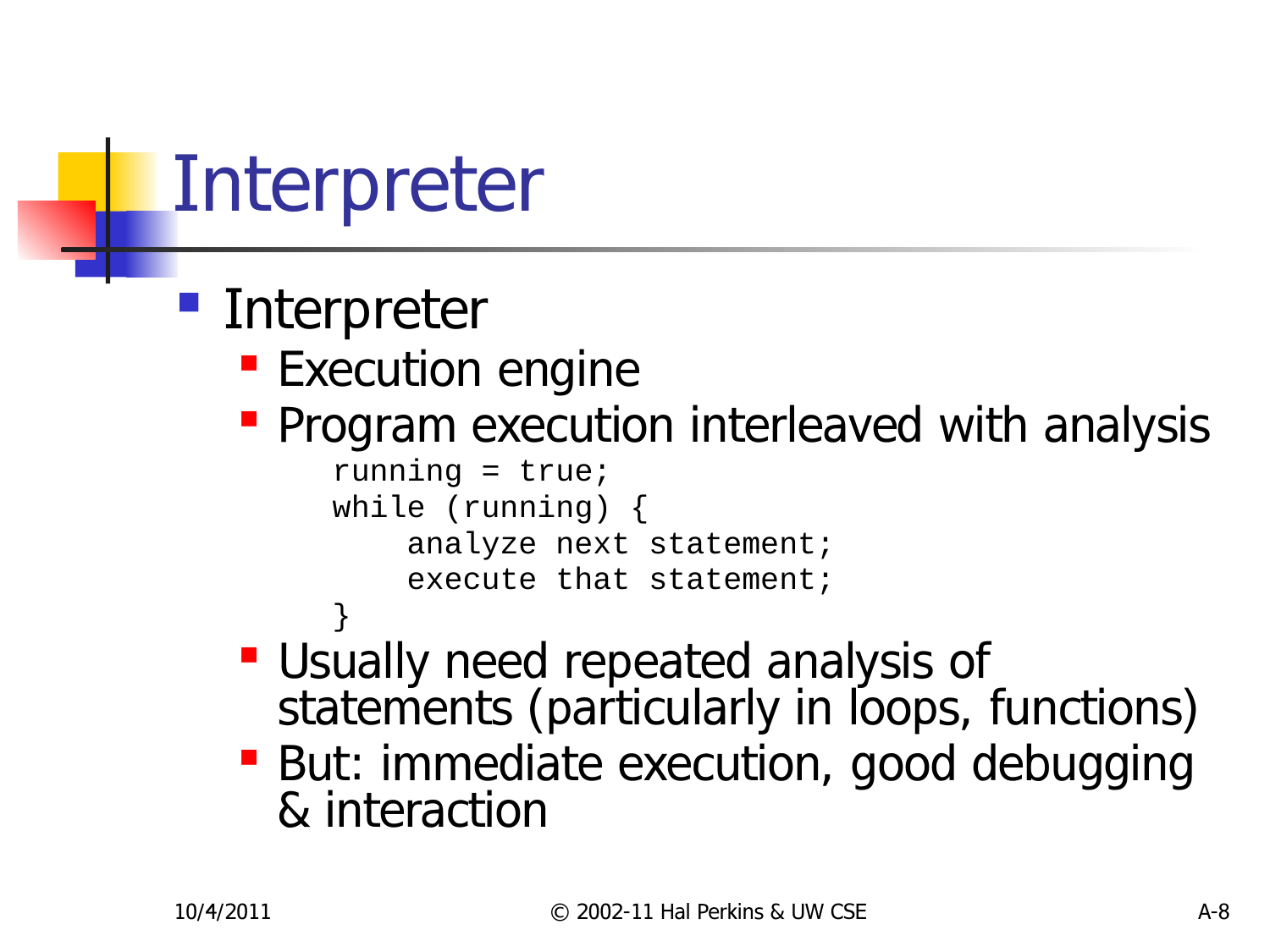

# Interpreter
Interpreter
Execution engine
Program execution interleaved with analysis
	running = true;
	while (running) {
	    analyze next statement;
	    execute that statement;
	}
Usually need repeated analysis of statements (particularly in loops, functions)
But: immediate execution, good debugging & interaction
10/4/2011
© 2002-11 Hal Perkins & UW CSE
A-8